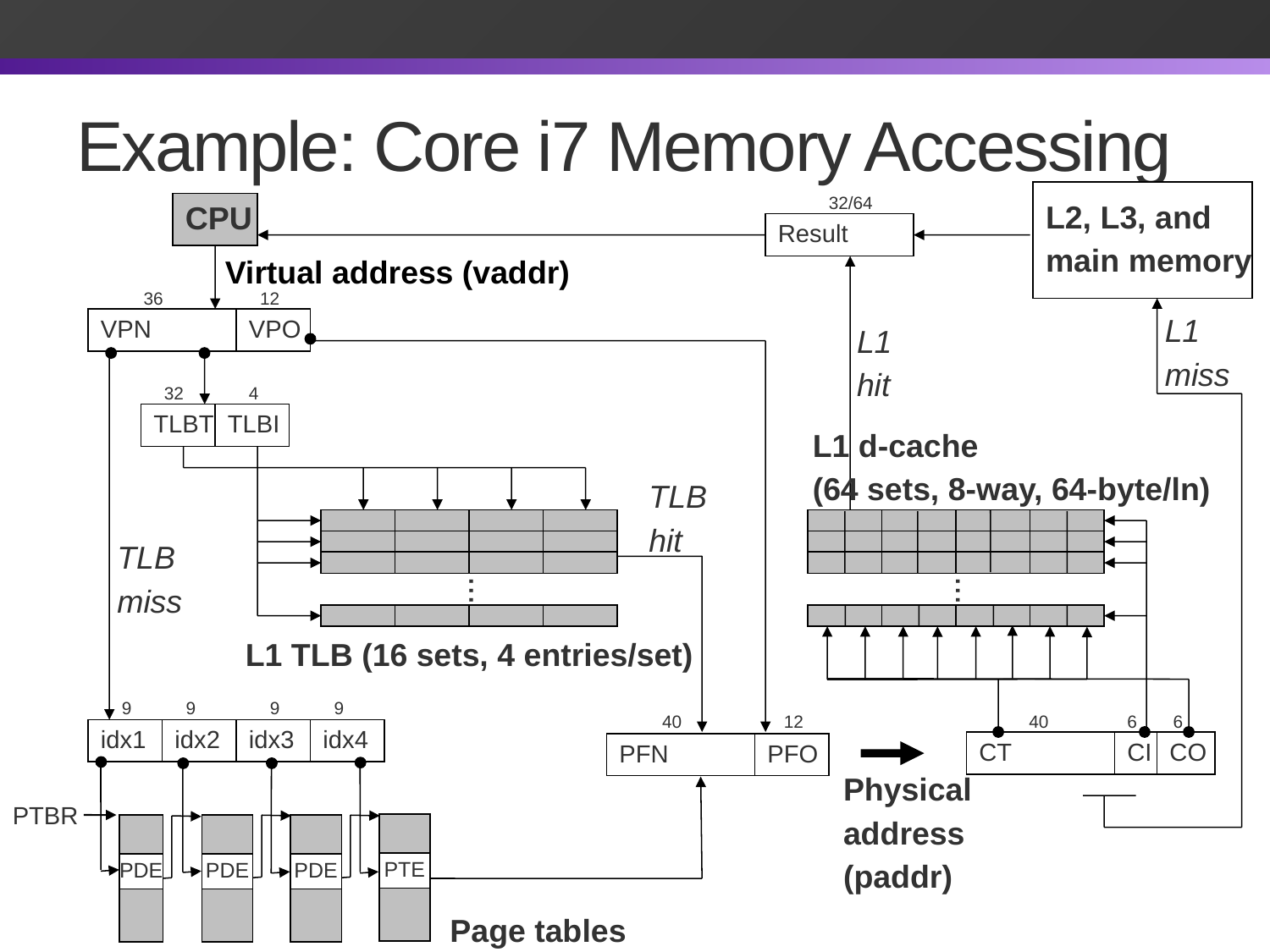

# Example: Core i7 Memory Accessing
L2, L3, and
main memory

L1
miss

32/64
Result

L1
hit

CPU

Virtual address (vaddr)

36
12
VPN
VPO

12
PFO

TLB
miss
9
9
9
9
idx1
idx2
idx3
idx4

PTBR

PDE

PTE
PDE
PDE

Page tables

32
4
TLBT
TLBI
L1 d-cache
(64 sets, 8-way, 64-byte/ln)

...

TLB
hit

40
PFN

...

L1 TLB (16 sets, 4 entries/set)

40
6
6
CT
CI
CO

Physical
address
(paddr)